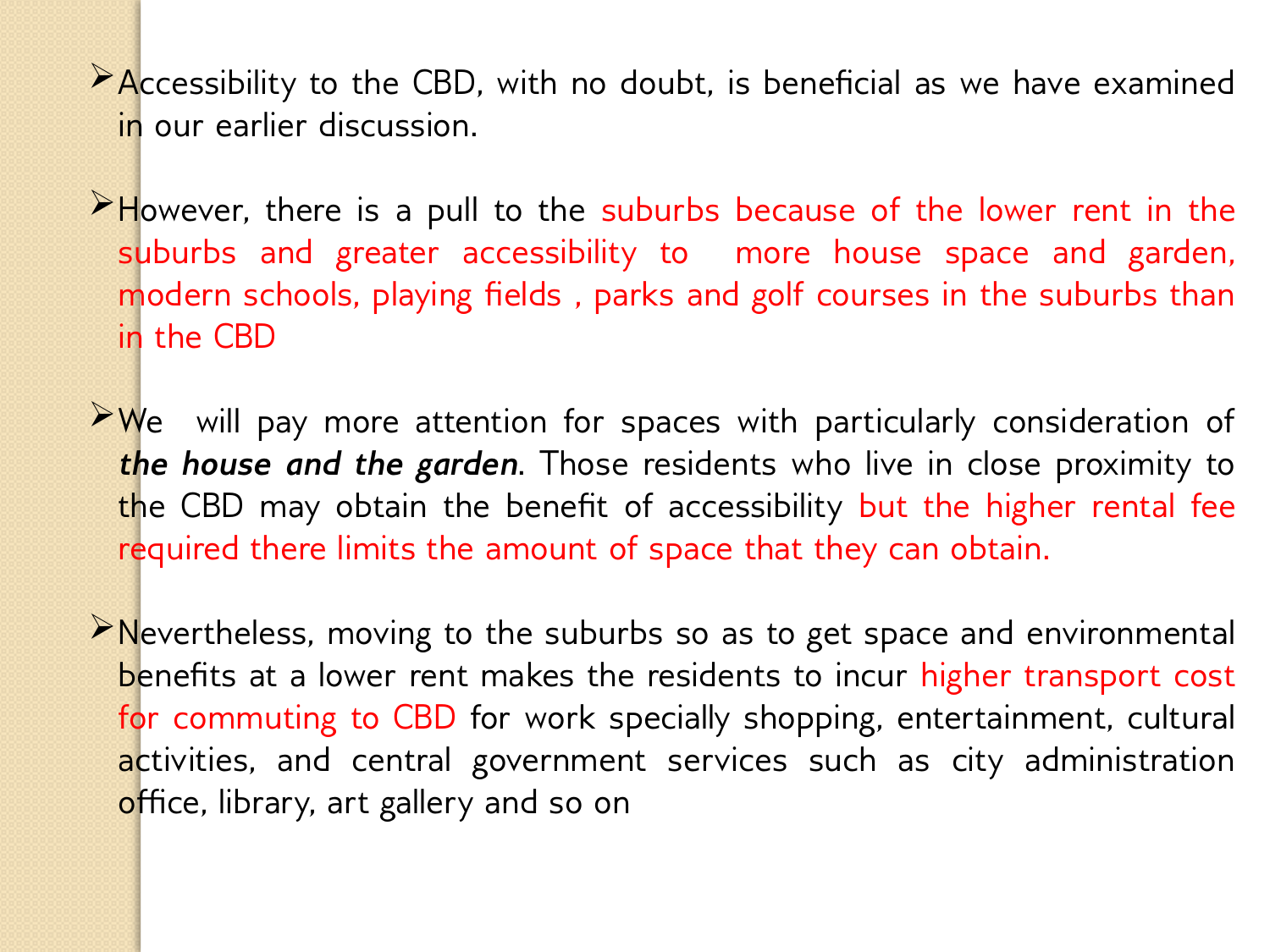

Accessibility to the CBD, with no doubt, is beneficial as we have examined in our earlier discussion.

However, there is a pull to the suburbs because of the lower rent in the suburbs and greater accessibility to  more house space and garden, modern schools, playing fields , parks and golf courses in the suburbs than in the CBD

We  will pay more attention for spaces with particularly consideration of the house and the garden. Those residents who live in close proximity to the CBD may obtain the benefit of accessibility but the higher rental fee required there limits the amount of space that they can obtain.

Nevertheless, moving to the suburbs so as to get space and environmental benefits at a lower rent makes the residents to incur higher transport cost for commuting to CBD for work specially shopping, entertainment, cultural activities, and central government services such as city administration office, library, art gallery and so on